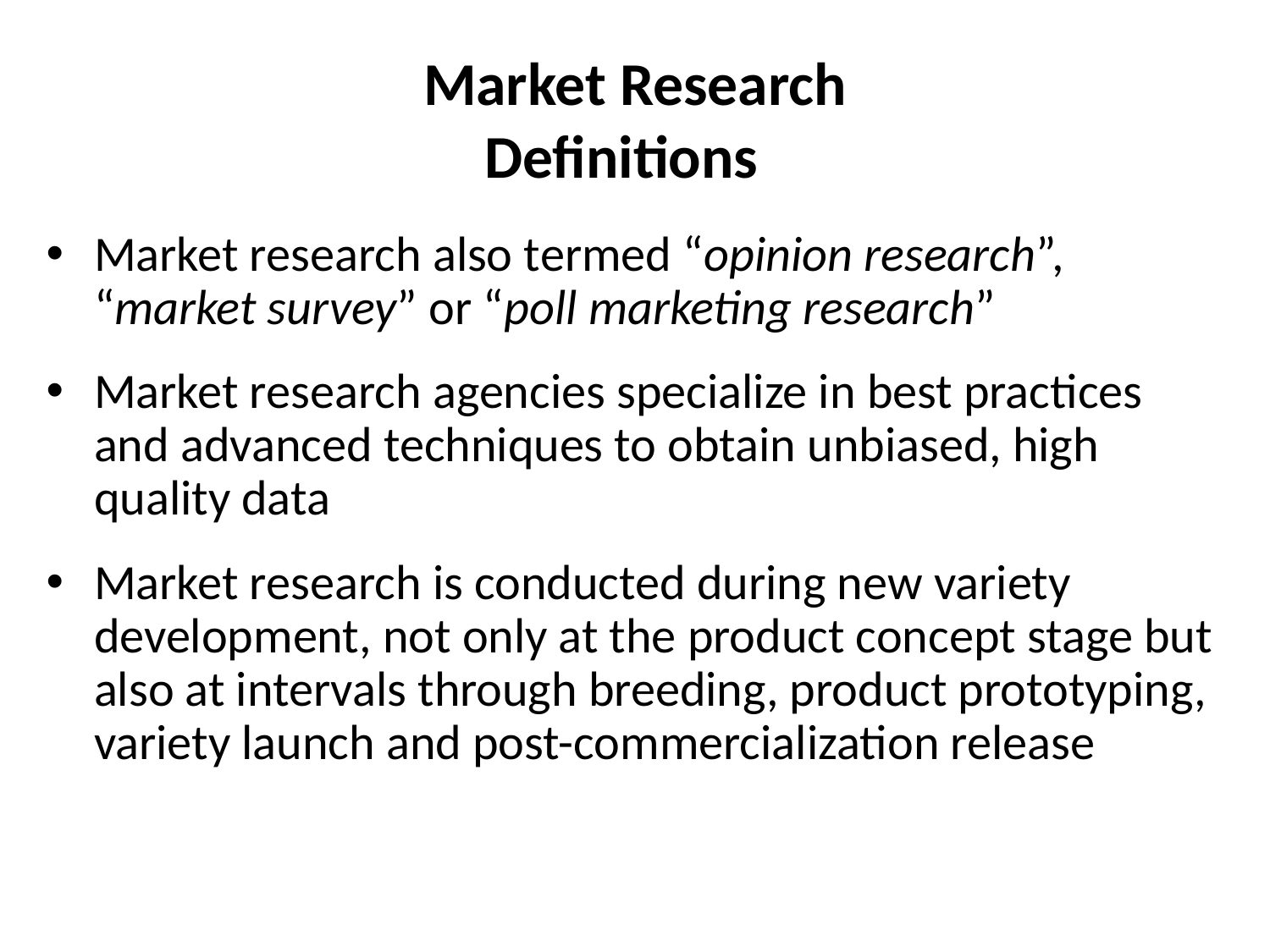

# Market Research Definitions
Market research also termed “opinion research”, “market survey” or “poll marketing research”
Market research agencies specialize in best practices and advanced techniques to obtain unbiased, high quality data
Market research is conducted during new variety development, not only at the product concept stage but also at intervals through breeding, product prototyping, variety launch and post-commercialization release